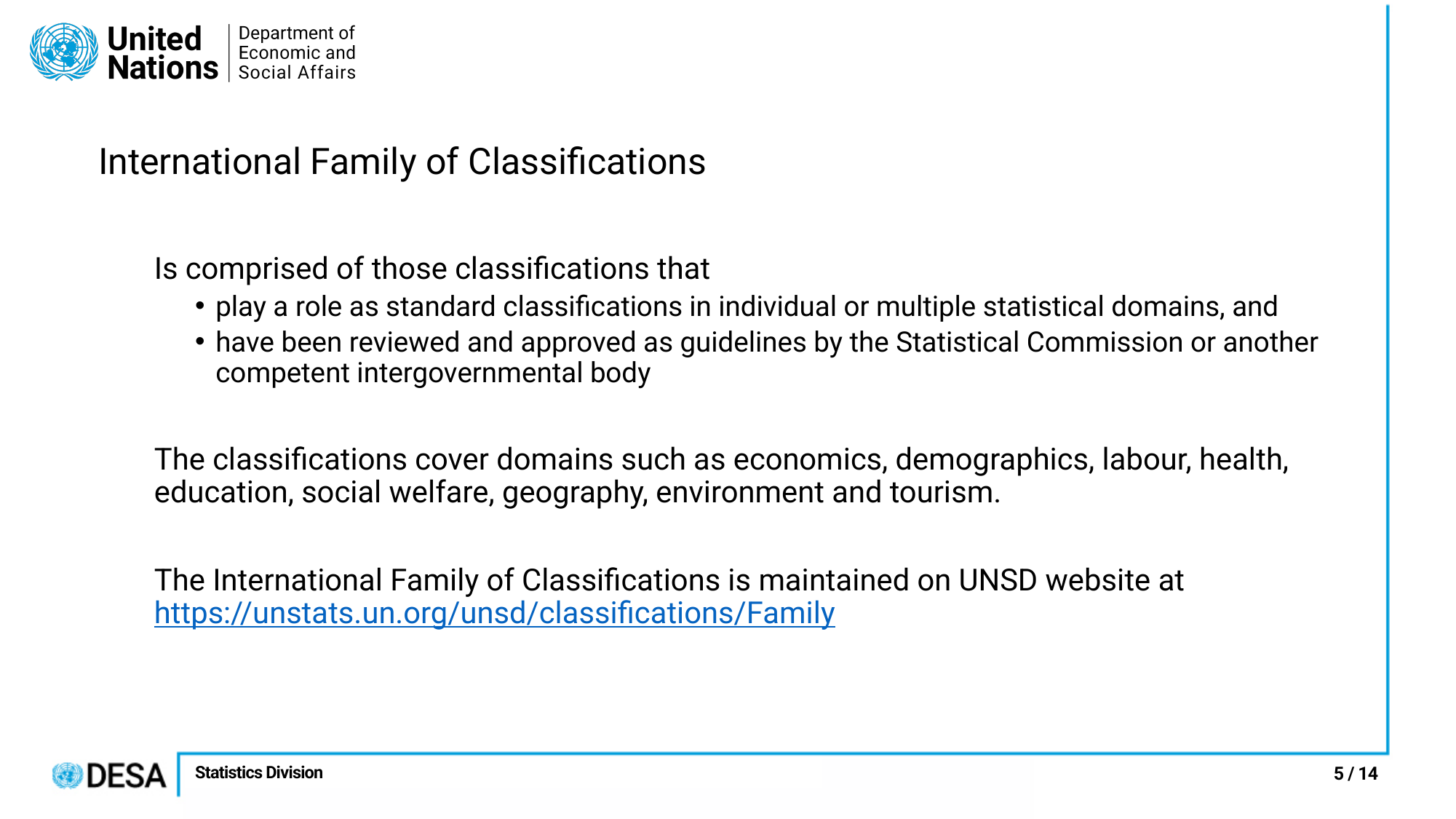

International Family of Classifications
Is comprised of those classifications that
play a role as standard classifications in individual or multiple statistical domains, and
have been reviewed and approved as guidelines by the Statistical Commission or another competent intergovernmental body

The classifications cover domains such as economics, demographics, labour, health, education, social welfare, geography, environment and tourism.

The International Family of Classifications is maintained on UNSD website at https://unstats.un.org/unsd/classifications/Family